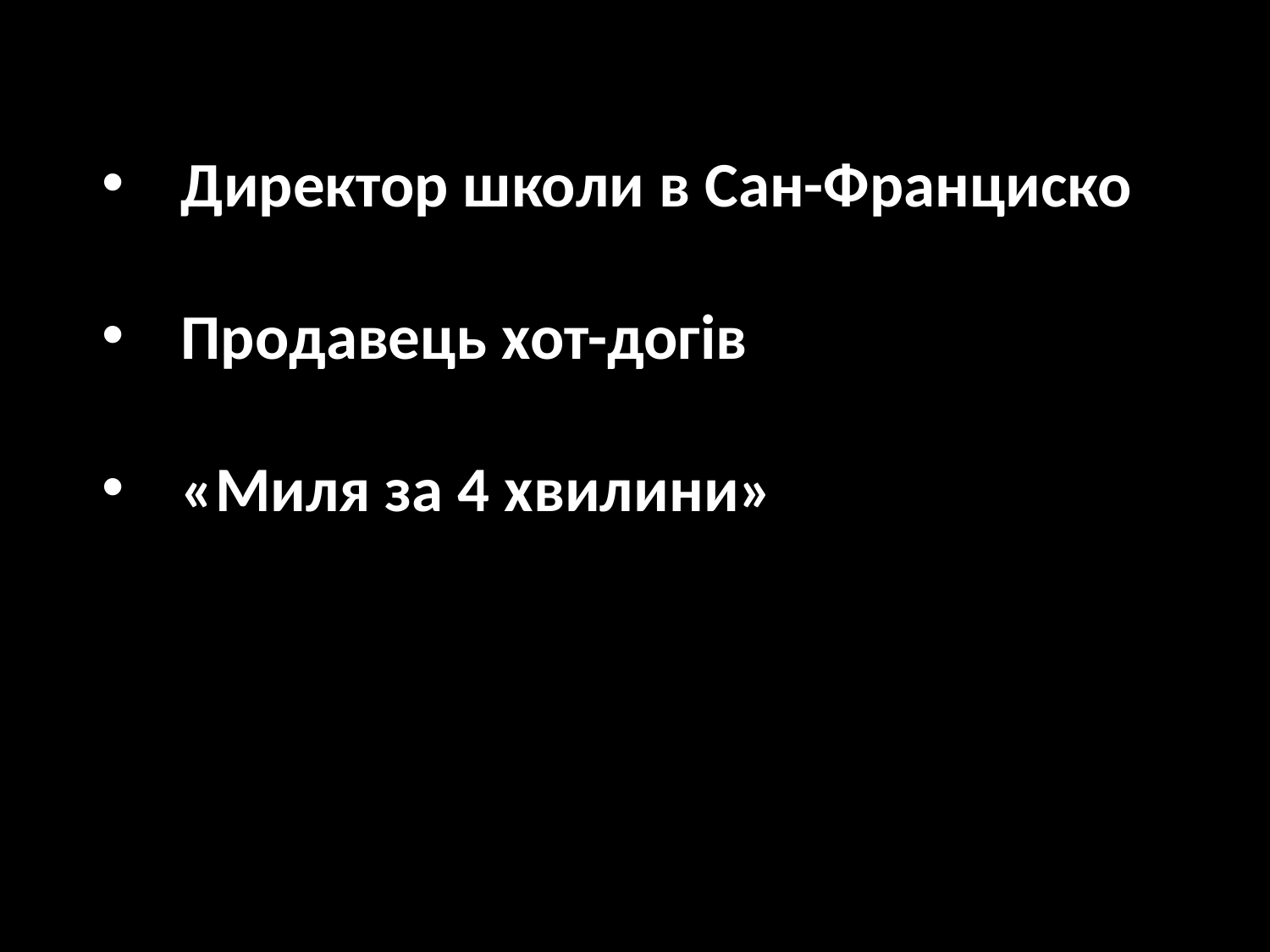

Директор школи в Сан-Франциско

Продавець хот-догів

«Миля за 4 хвилини»